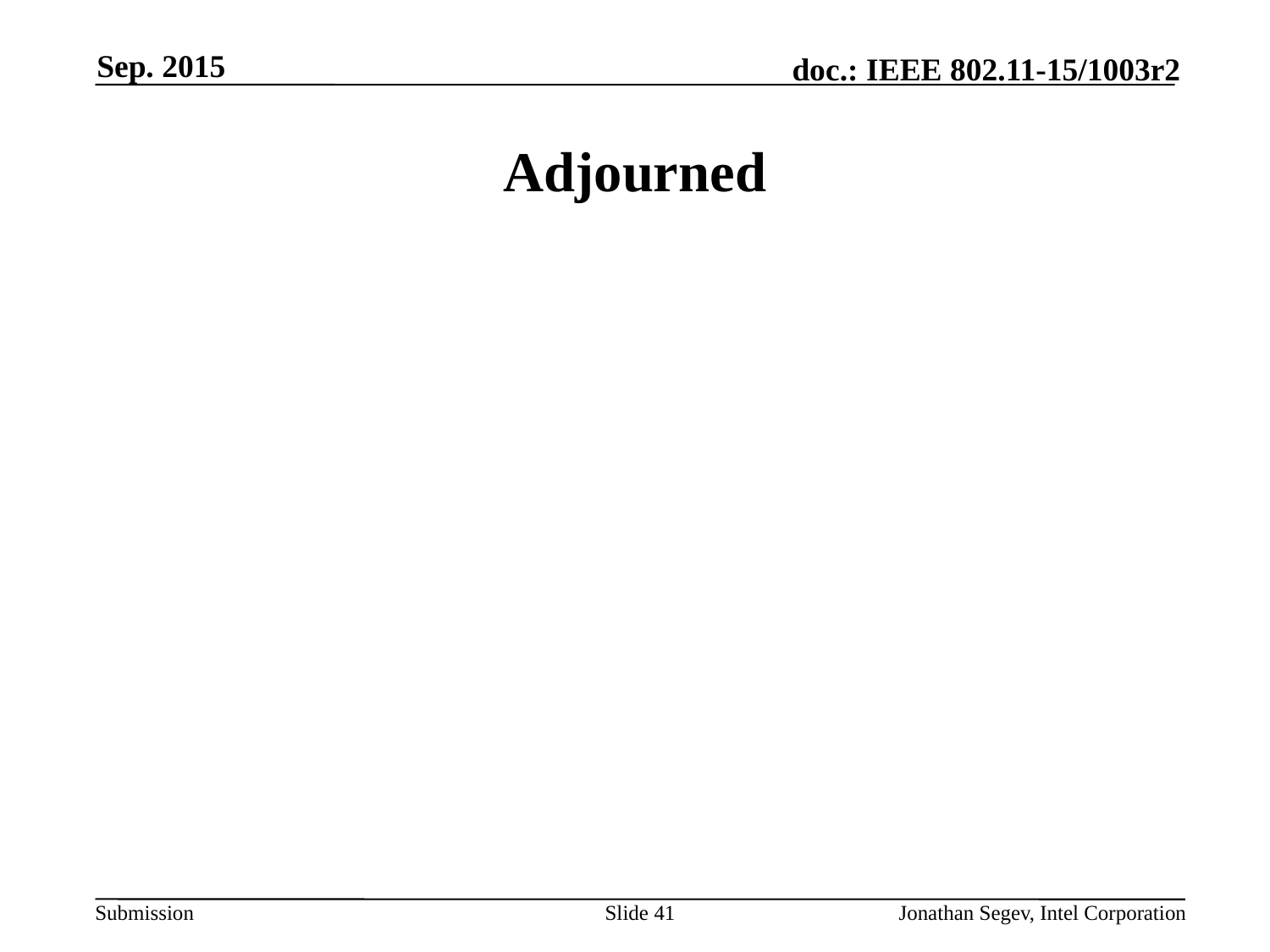

Sep. 2015
# Adjourned

Slide 41
Jonathan Segev, Intel Corporation